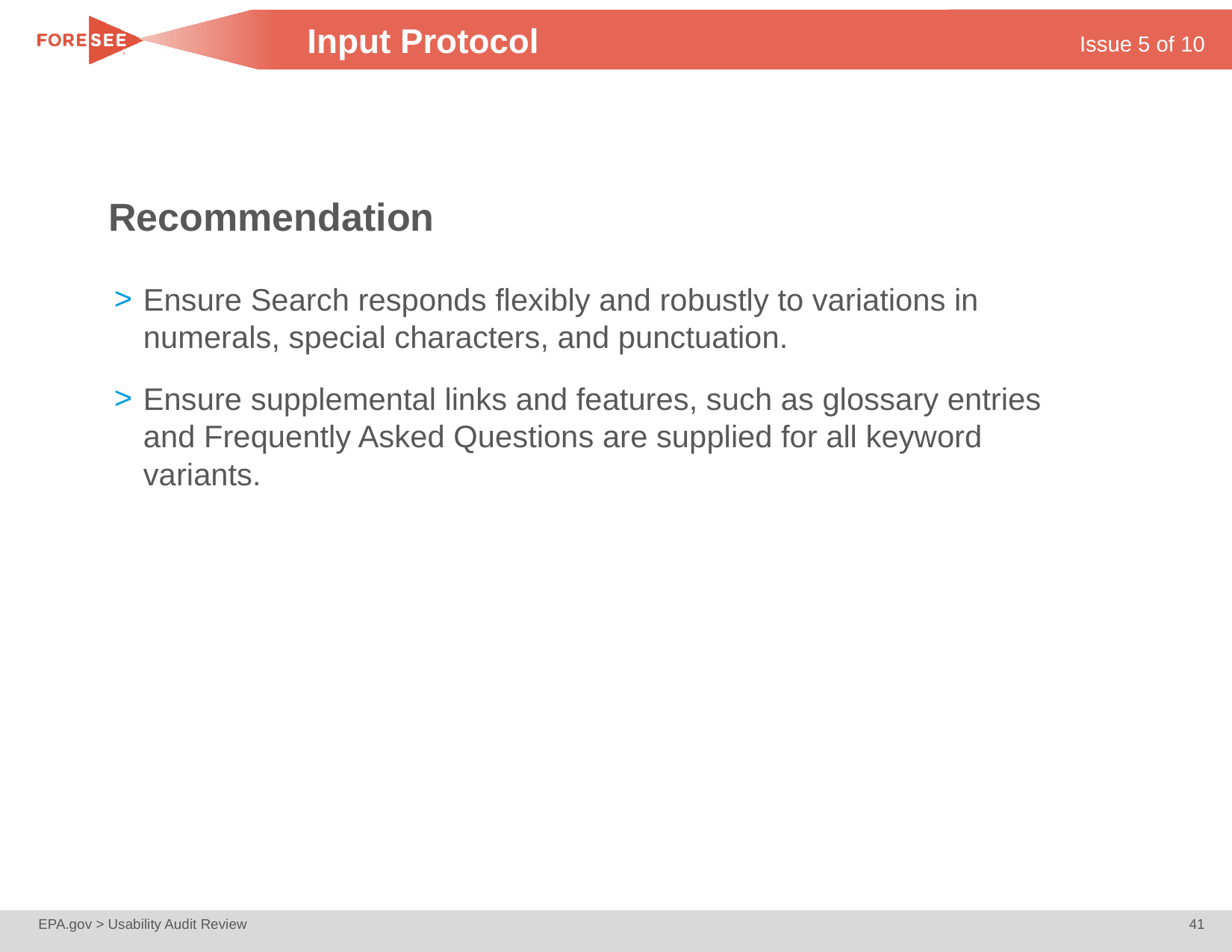

# Input Protocol
Issue 5 of 10
Recommendation
Ensure Search responds flexibly and robustly to variations in numerals, special characters, and punctuation.
Ensure supplemental links and features, such as glossary entries and Frequently Asked Questions are supplied for all keyword variants.